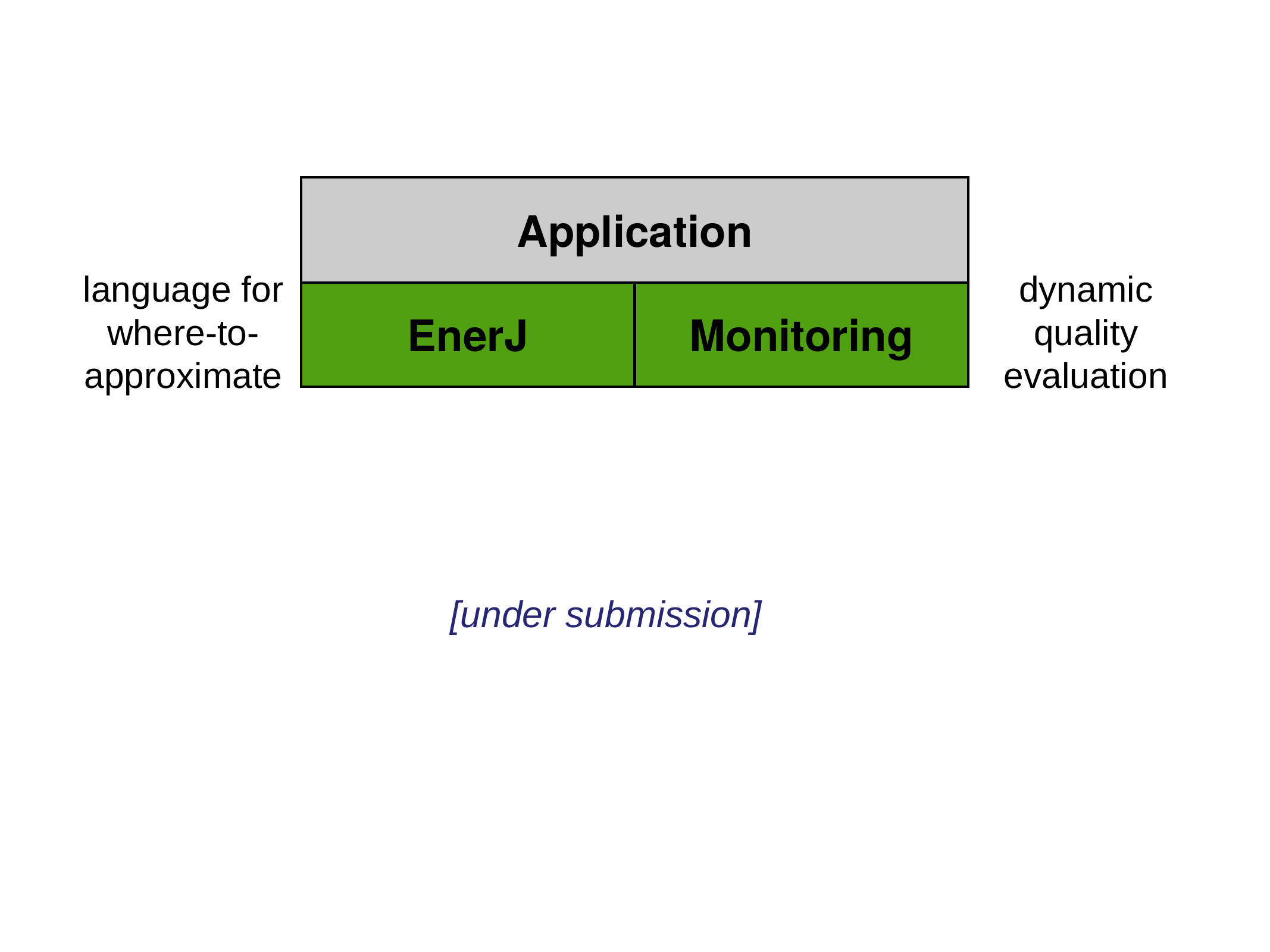

Application
EnerJ
Monitoring
language for where-to-approximate
dynamic quality evaluation
[under submission]